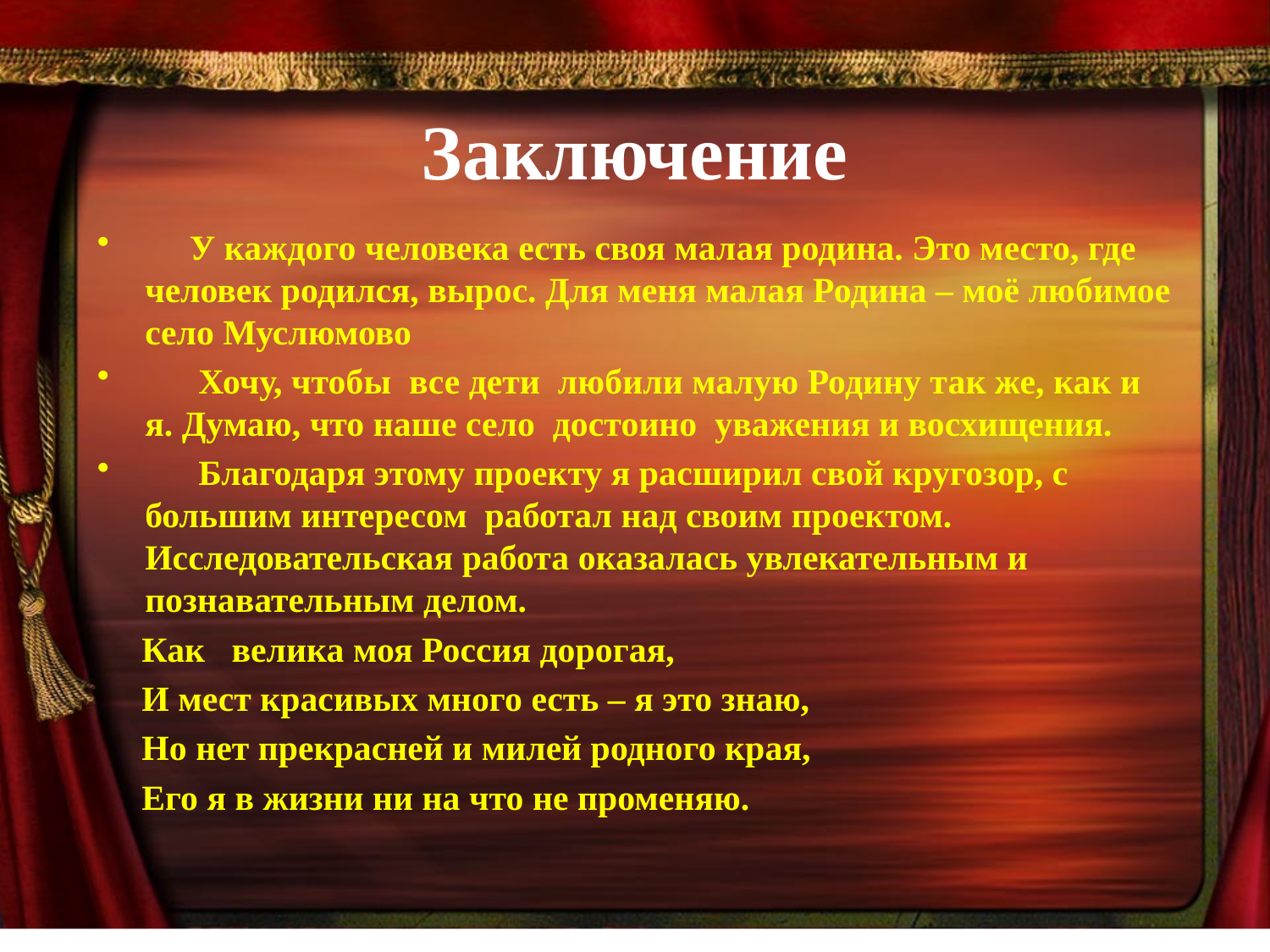

# Заключение
     У каждого человека есть своя малая родина. Это место, где человек родился, вырос. Для меня малая Родина – моё любимое село Муслюмово
      Хочу, чтобы  все дети  любили малую Родину так же, как и я. Думаю, что наше село  достоино  уважения и восхищения.
      Благодаря этому проекту я расширил свой кругозор, с большим интересом  работал над своим проектом. Исследовательская работа оказалась увлекательным и познавательным делом.
     Как   велика моя Россия дорогая,
     И мест красивых много есть – я это знаю,
     Но нет прекрасней и милей родного края,
     Его я в жизни ни на что не променяю.